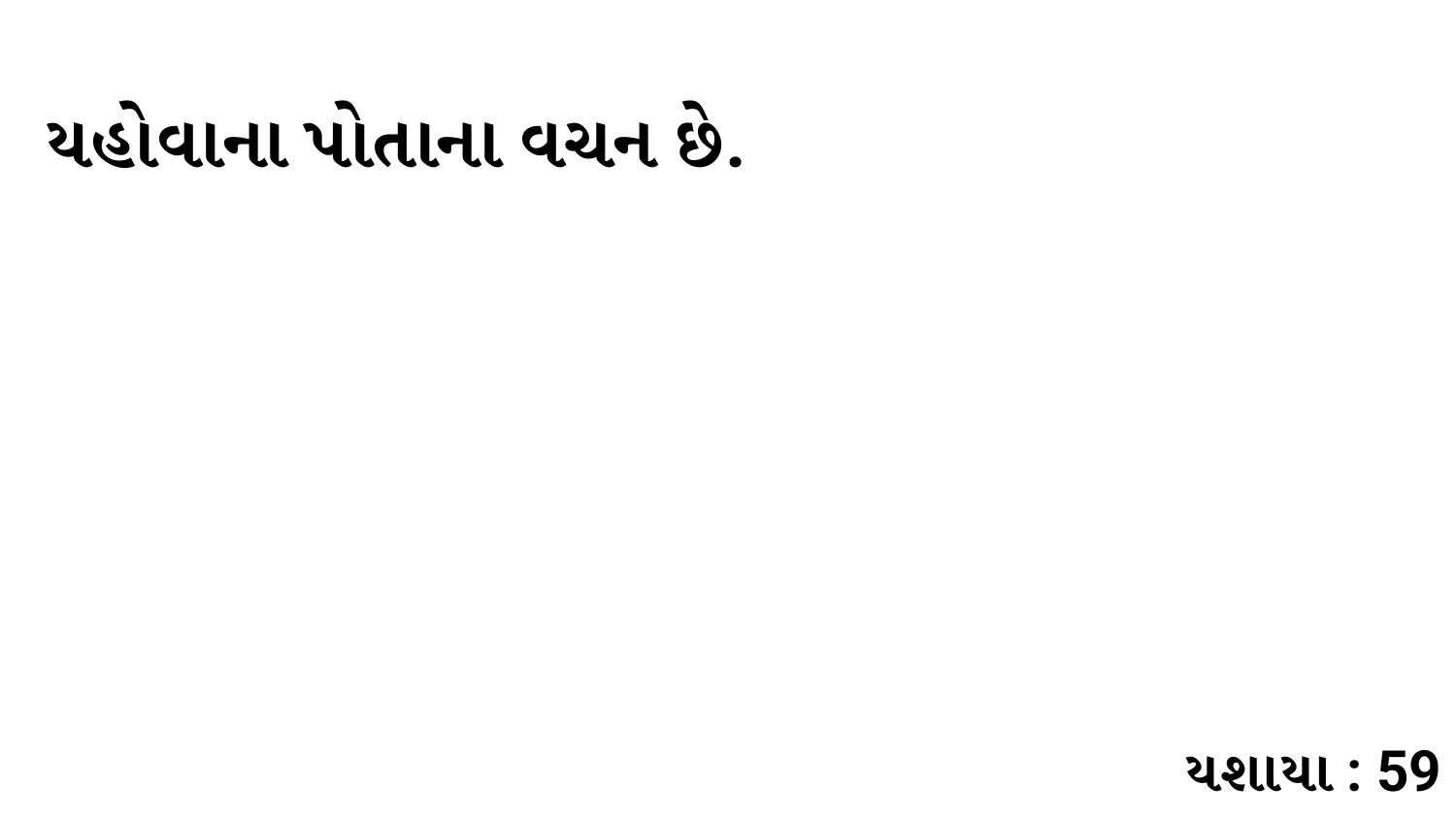

યહોવાના પોતાના વચન છે.
યશાયા : 59